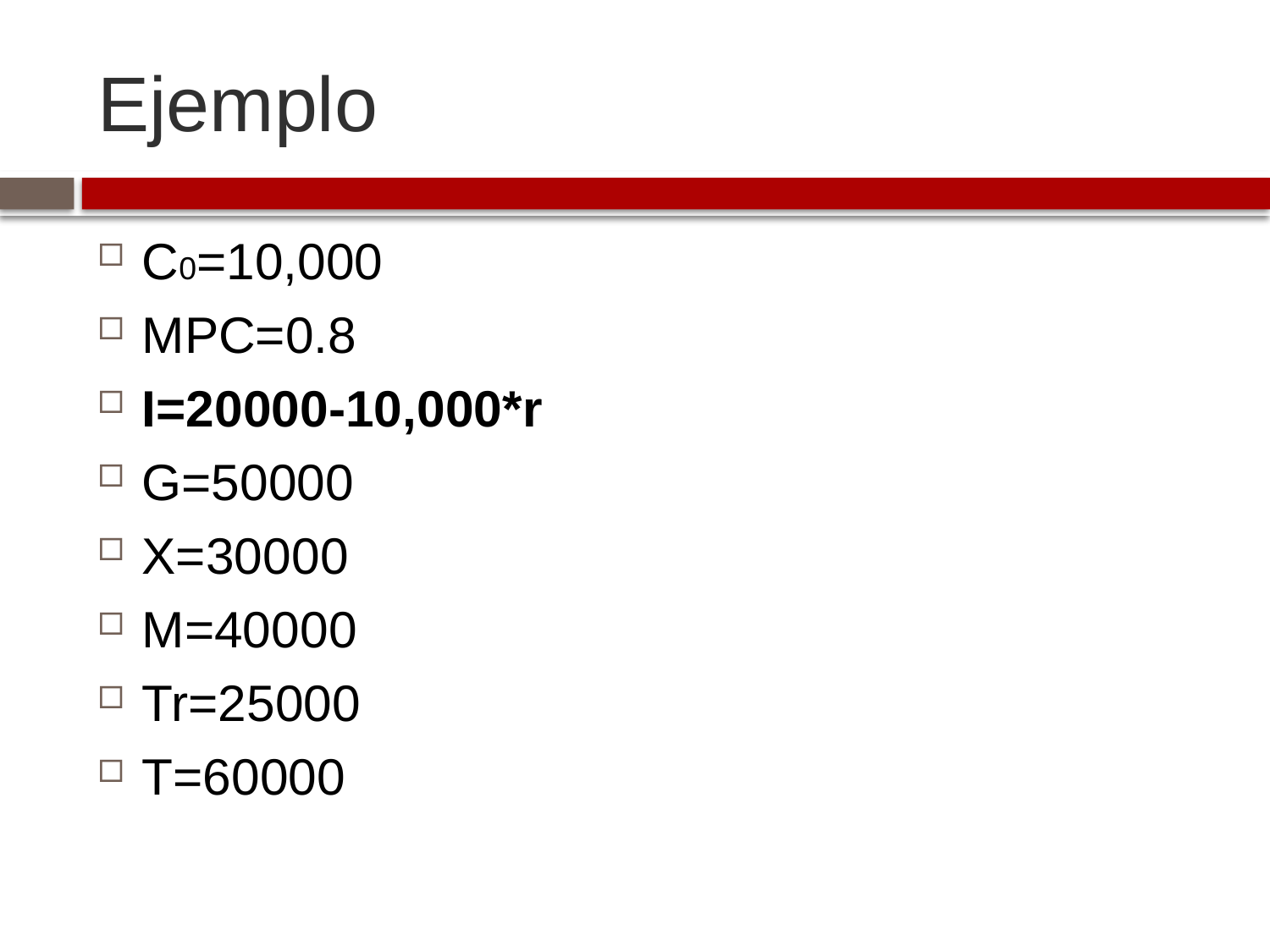

# Ejemplo
C0=10,000
MPC=0.8
I=20000-10,000*r
G=50000
X=30000
M=40000
Tr=25000
T=60000